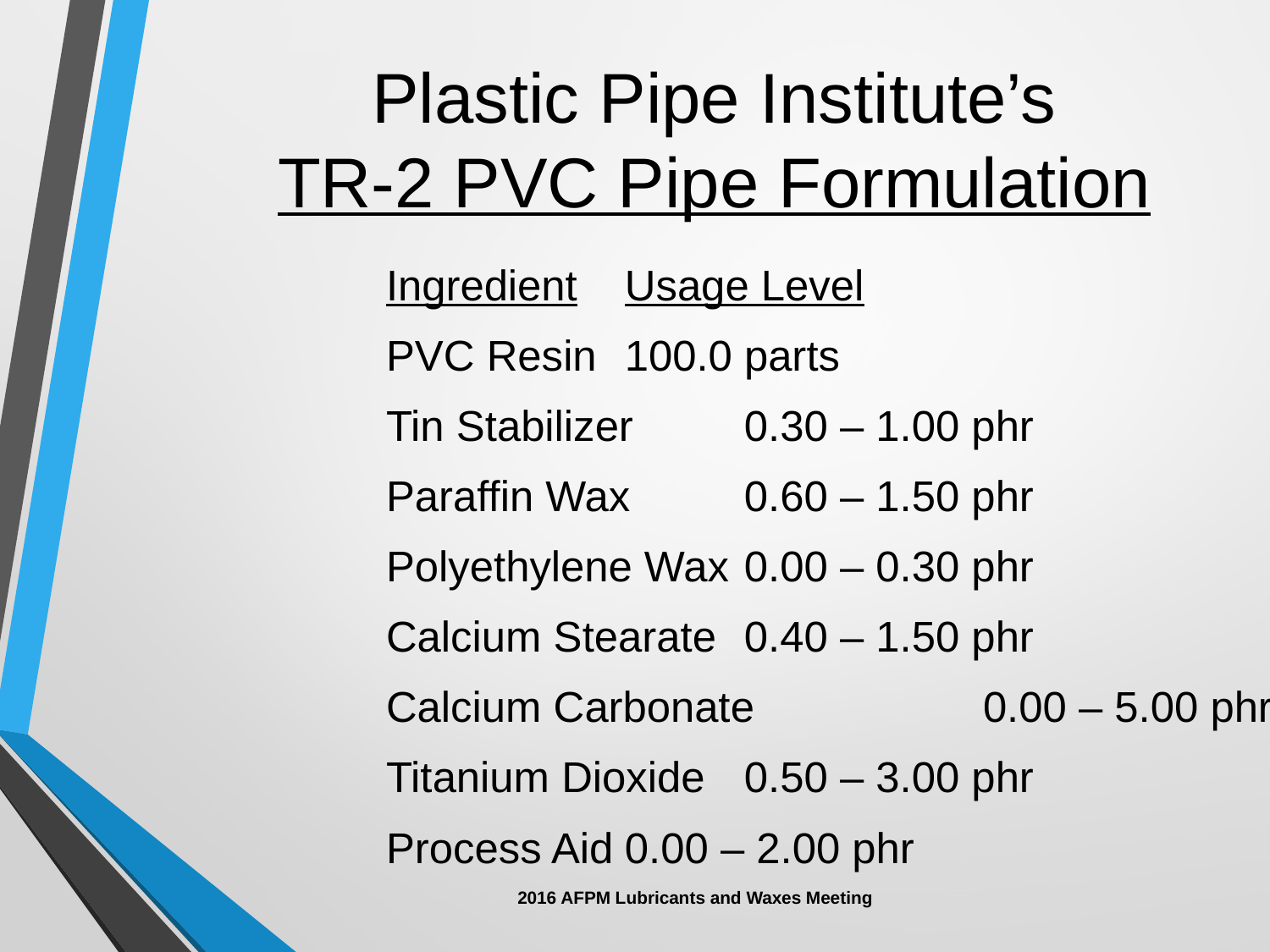

Plastic Pipe Institute’s
TR-2 PVC Pipe Formulation
	Ingredient					Usage Level
	PVC Resin				100.0 parts
	Tin Stabilizer				0.30 – 1.00 phr
	Paraffin Wax				0.60 – 1.50 phr
	Polyethylene Wax		0.00 – 0.30 phr
	Calcium Stearate		0.40 – 1.50 phr
	Calcium Carbonate		0.00 – 5.00 phr
	Titanium Dioxide			0.50 – 3.00 phr
	Process Aid				0.00 – 2.00 phr
2016 AFPM Lubricants and Waxes Meeting